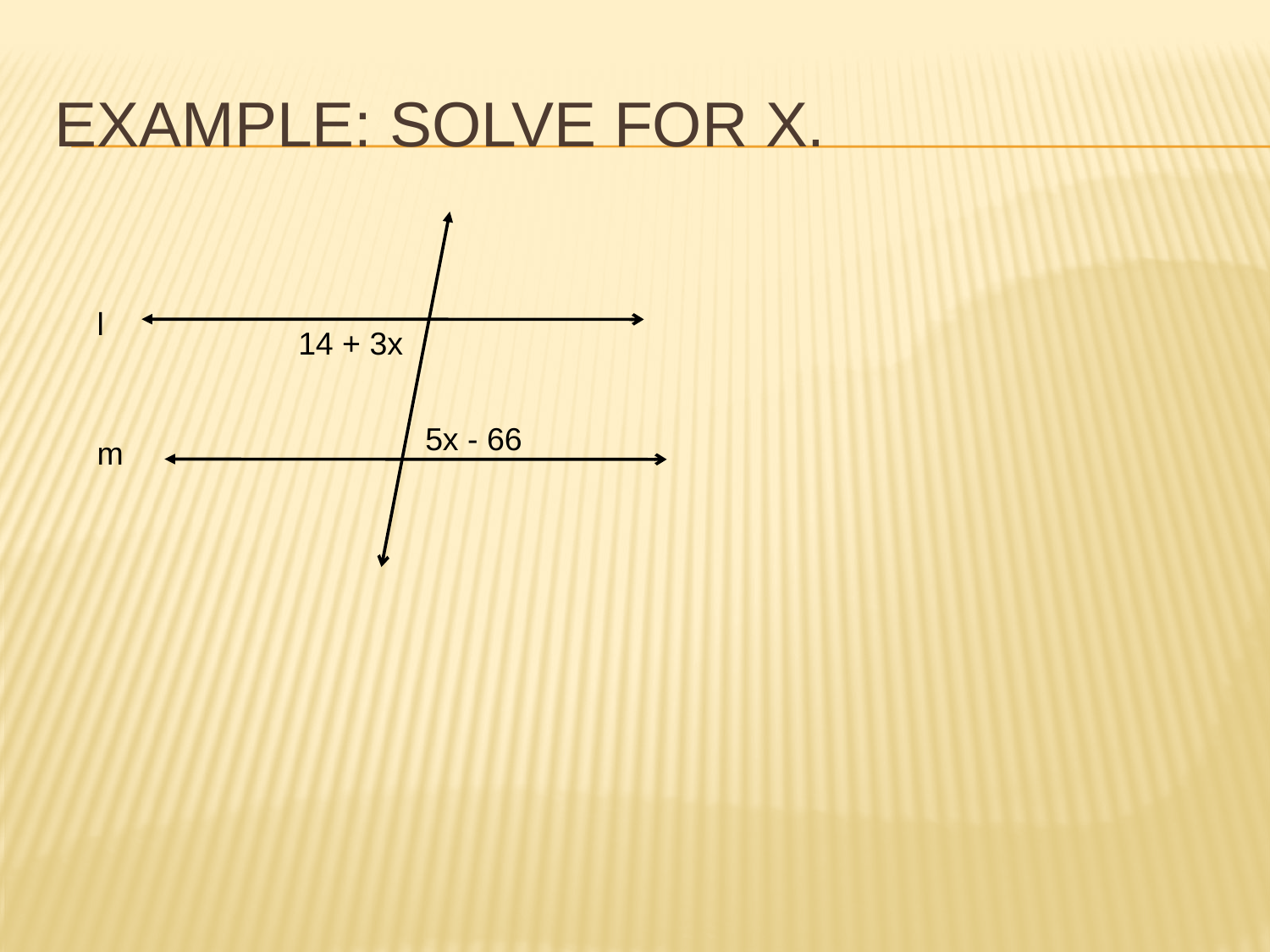

# Example: Solve for x.
l
m
14 + 3x
5x - 66